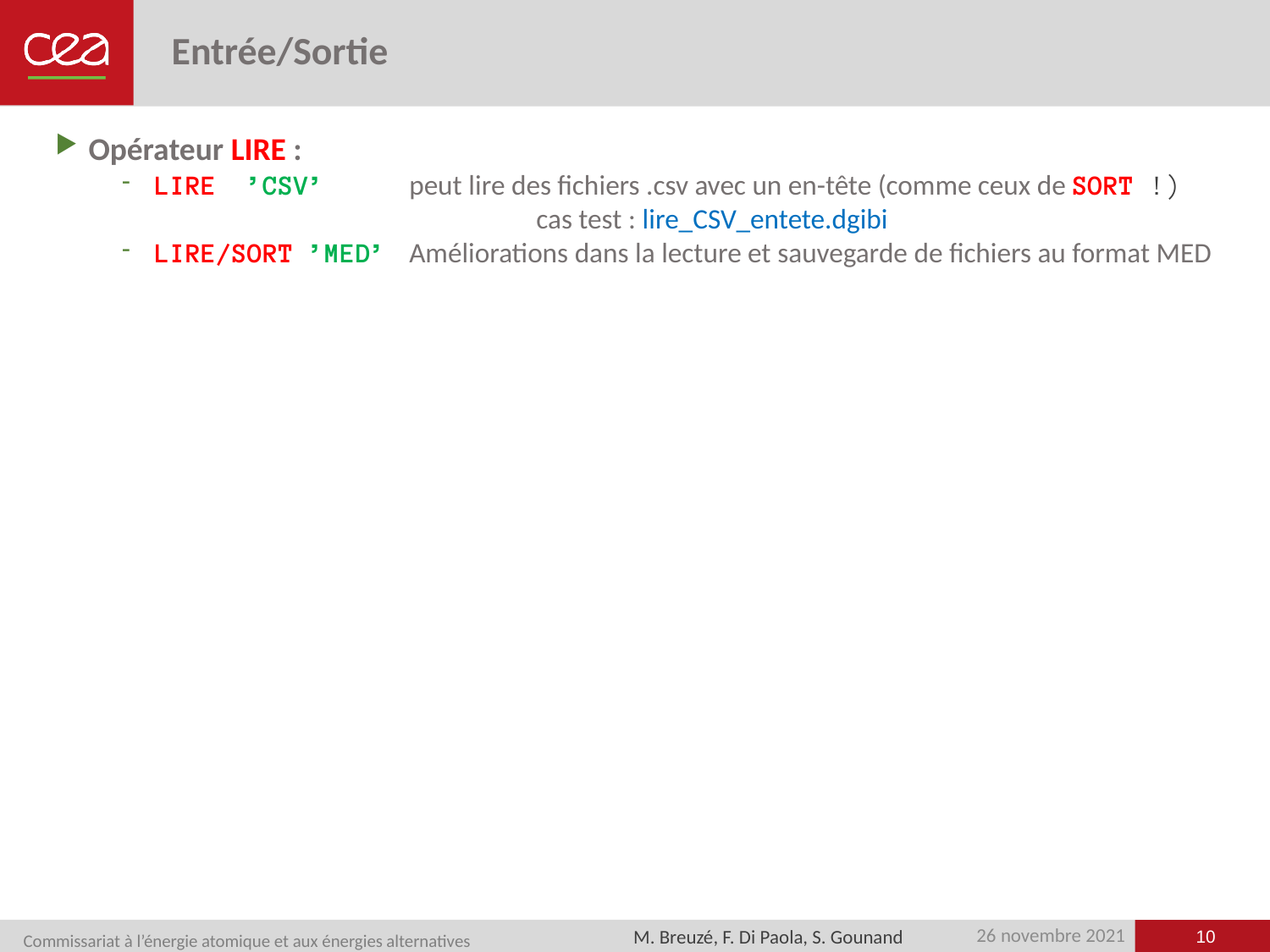

# Entrée/Sortie
Opérateur LIRE :
LIRE  ’CSV’	peut lire des fichiers .csv avec un en-tête (comme ceux de SORT !)
			cas test : lire_CSV_entete.dgibi
LIRE/SORT ’MED’	Améliorations dans la lecture et sauvegarde de fichiers au format MED

10